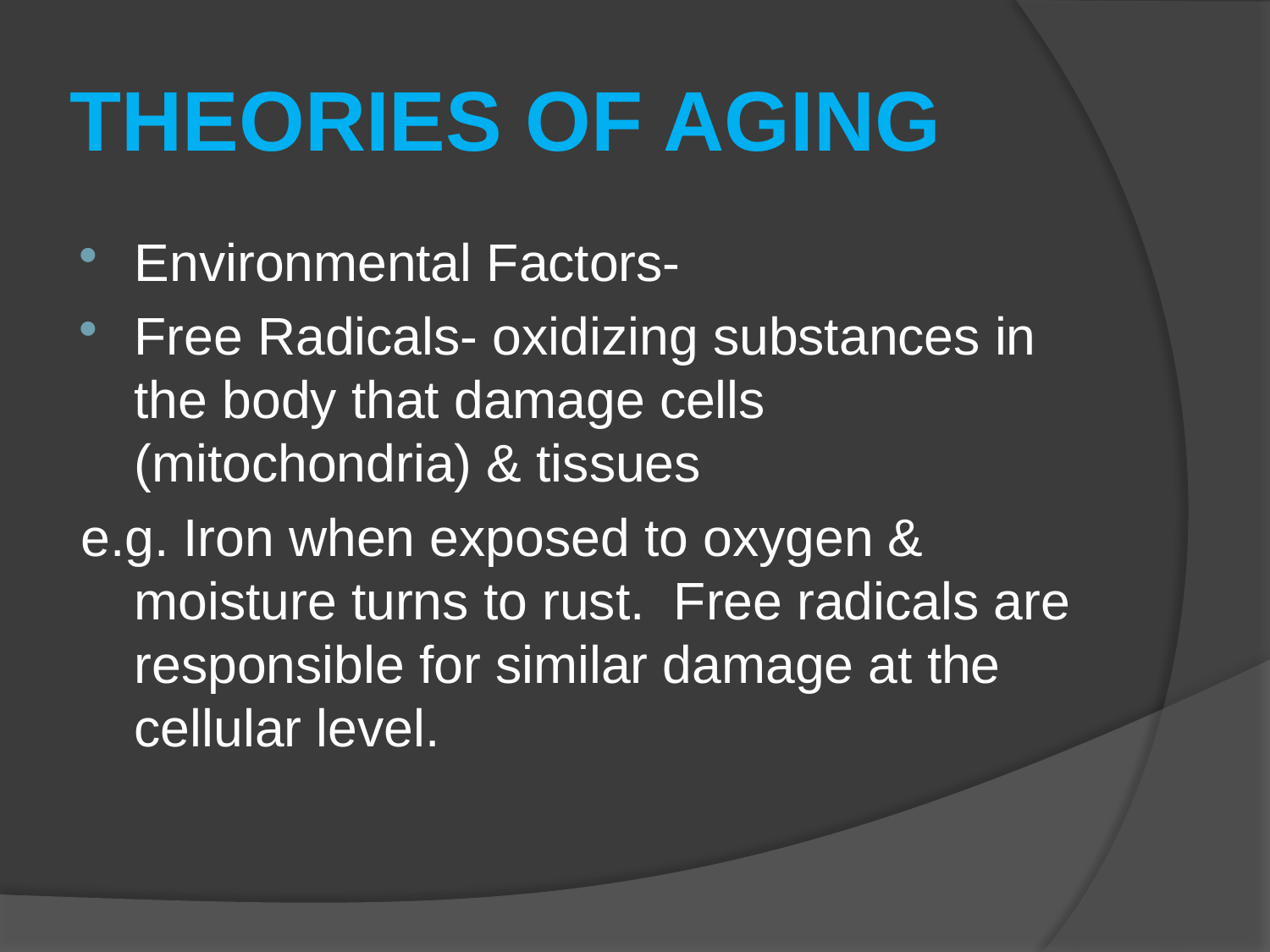

# THEORIES OF AGING
Environmental Factors-
Free Radicals- oxidizing substances in the body that damage cells (mitochondria) & tissues
e.g. Iron when exposed to oxygen & moisture turns to rust.  Free radicals are responsible for similar damage at the cellular level.